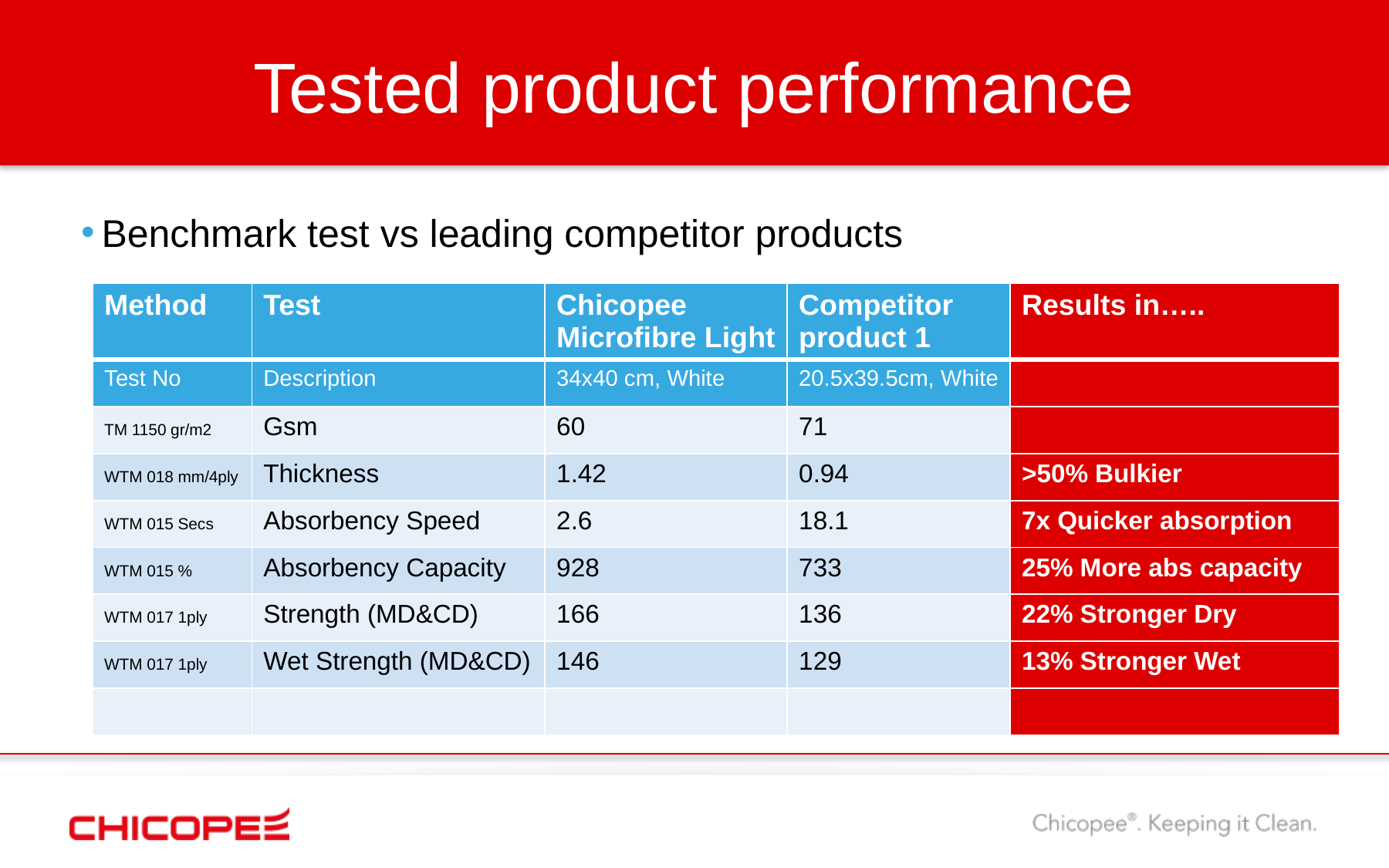

# Tested product performance
Benchmark test vs leading competitor products
| Method | Test | Chicopee Microfibre Light | Competitor product 1 | Results in….. |
| --- | --- | --- | --- | --- |
| Test No | Description | 34x40 cm, White | 20.5x39.5cm, White |  |
| TM 1150 gr/m2 | Gsm | 60 | 71 |  |
| WTM 018 mm/4ply | Thickness | 1.42 | 0.94 | >50% Bulkier |
| WTM 015 Secs | Absorbency Speed | 2.6 | 18.1 | 7x Quicker absorption |
| WTM 015 % | Absorbency Capacity | 928 | 733 | 25% More abs capacity |
| WTM 017 1ply | Strength (MD&CD) | 166 | 136 | 22% Stronger Dry |
| WTM 017 1ply | Wet Strength (MD&CD) | 146 | 129 | 13% Stronger Wet |
|  |  |  |  |  |